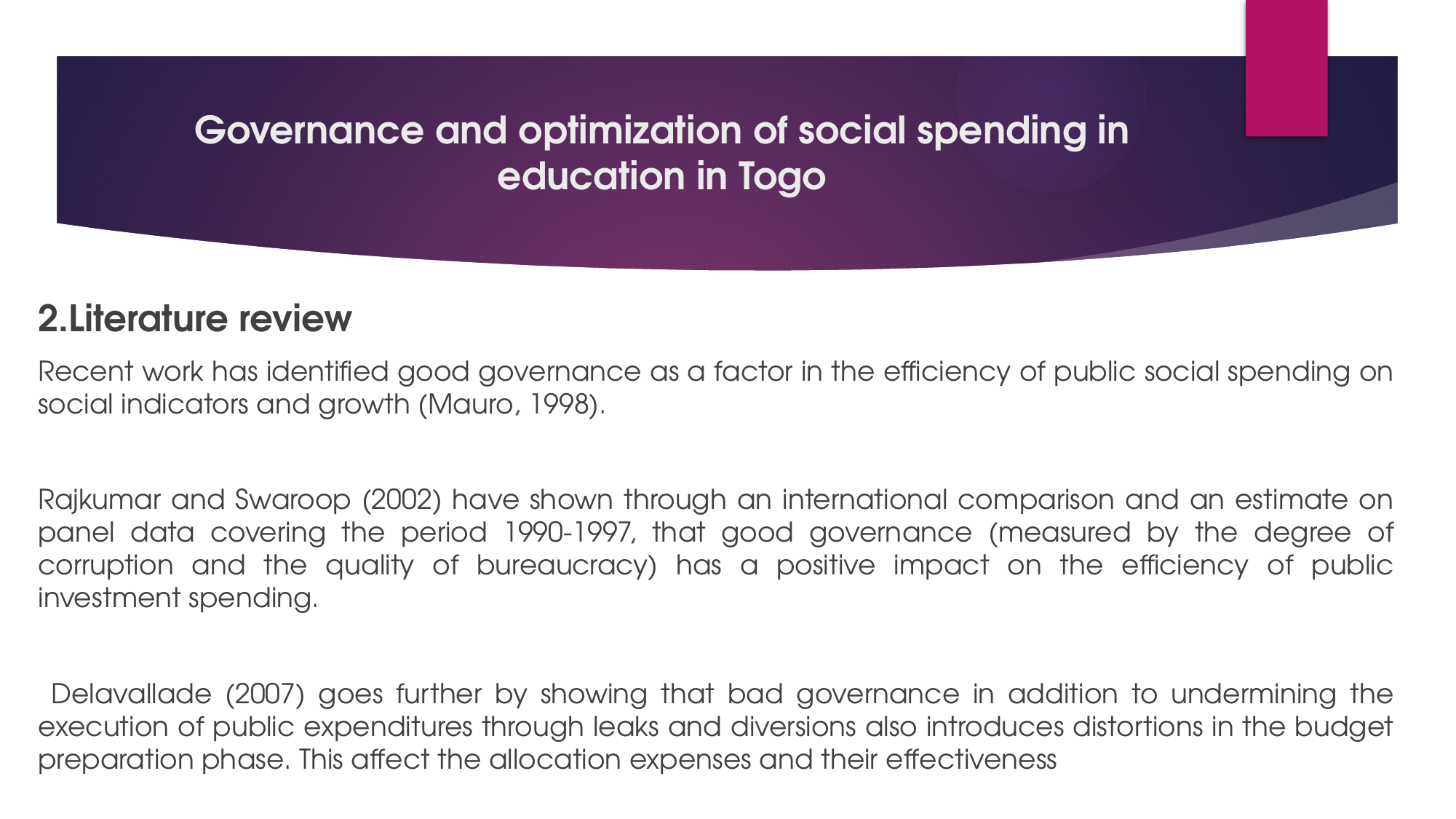

# Governance and optimization of social spending in education in Togo
2.Literature review
Recent work has identified good governance as a factor in the efficiency of public social spending on social indicators and growth (Mauro, 1998).

Rajkumar and Swaroop (2002) have shown through an international comparison and an estimate on panel data covering the period 1990-1997, that good governance (measured by the degree of corruption and the quality of bureaucracy) has a positive impact on the efficiency of public investment spending.

 Delavallade (2007) goes further by showing that bad governance in addition to undermining the execution of public expenditures through leaks and diversions also introduces distortions in the budget preparation phase. This affect the allocation expenses and their effectiveness